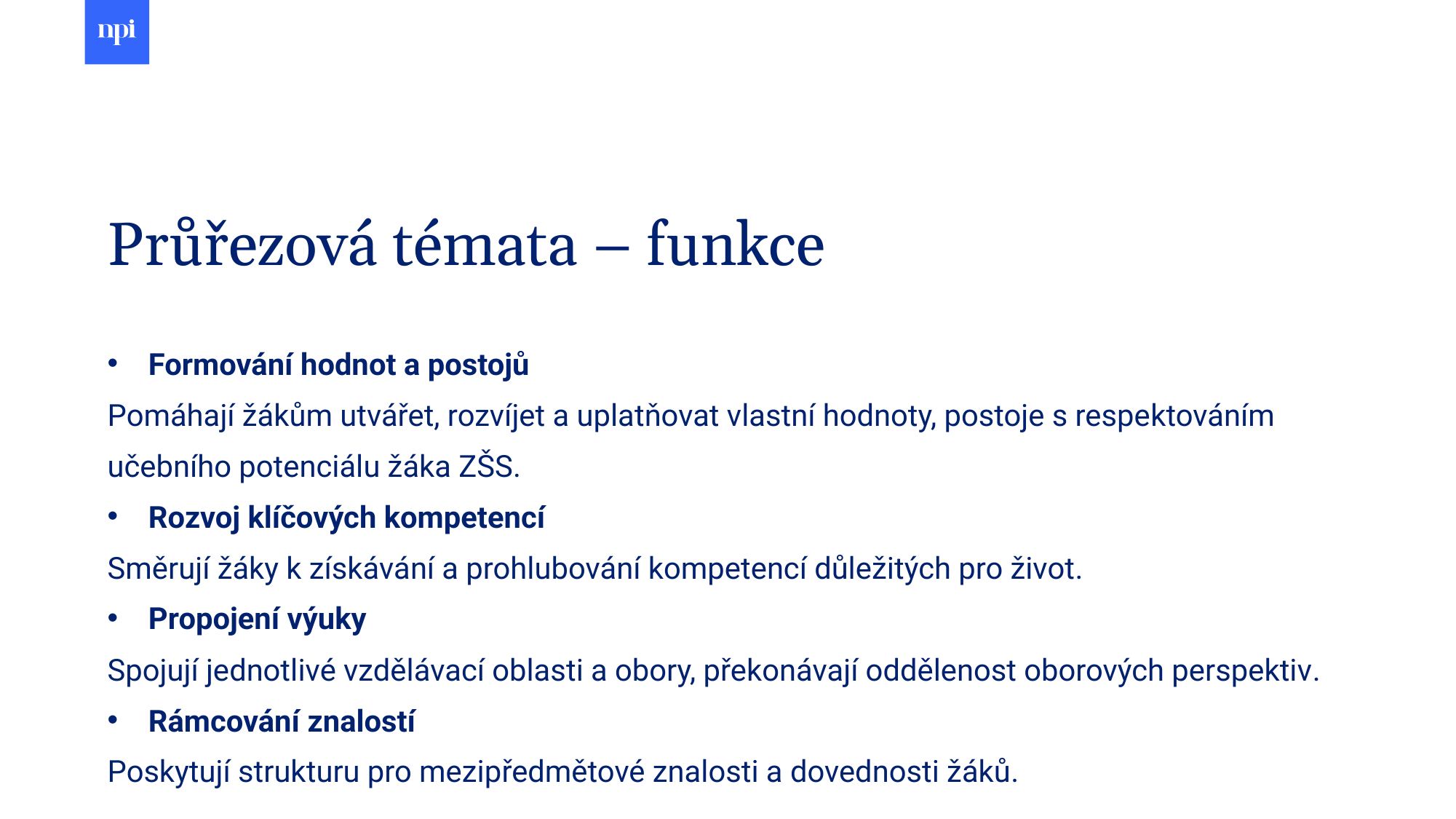

# Průřezová témata – funkce

Formování hodnot a postojů
Pomáhají žákům utvářet, rozvíjet a uplatňovat vlastní hodnoty, postoje s respektováním učebního potenciálu žáka ZŠS.
Rozvoj klíčových kompetencí
Směrují žáky k získávání a prohlubování kompetencí důležitých pro život.
Propojení výuky
Spojují jednotlivé vzdělávací oblasti a obory, překonávají oddělenost oborových perspektiv.
Rámcování znalostí
Poskytují strukturu pro mezipředmětové znalosti a dovednosti žáků.